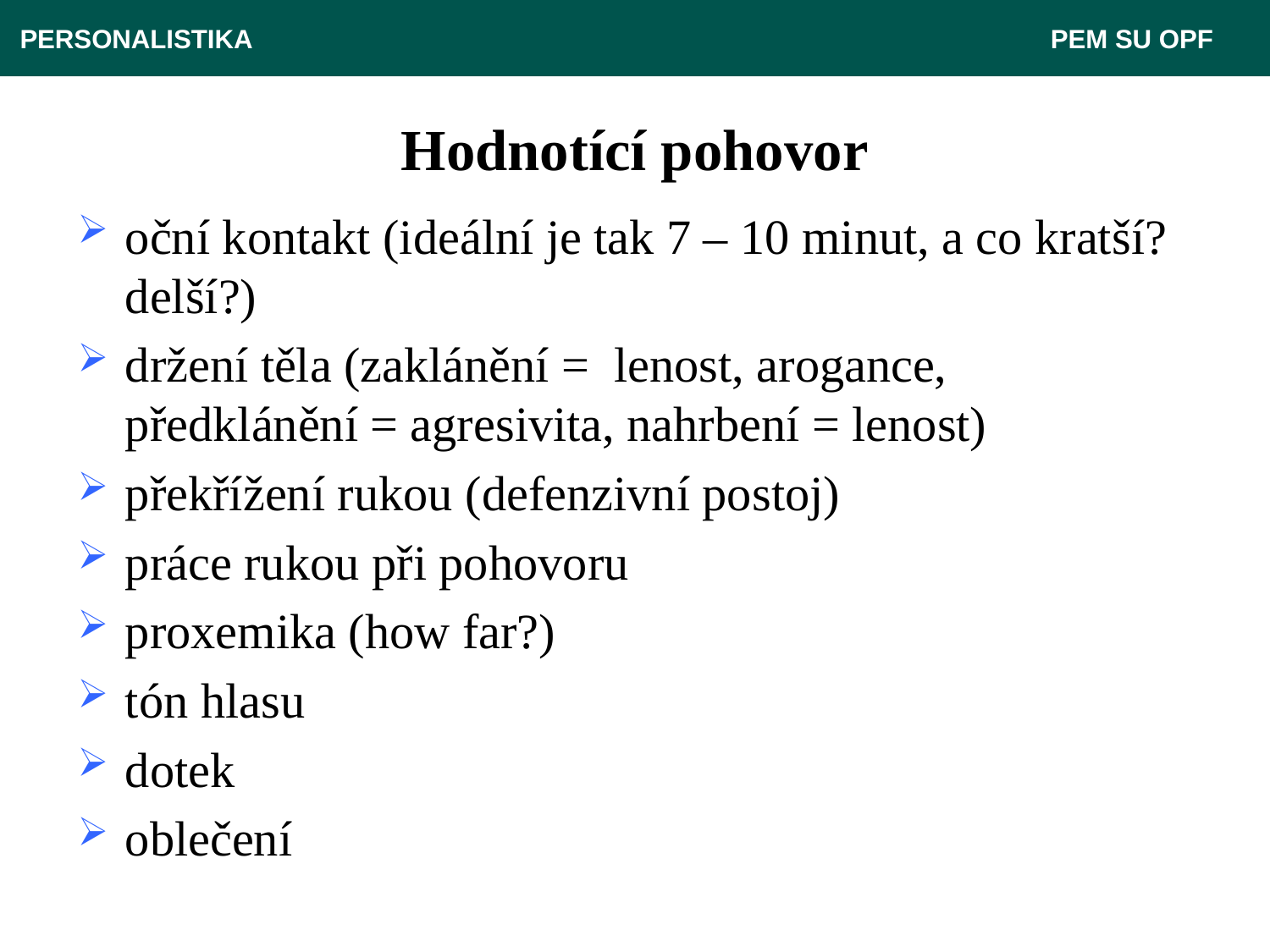

PERSONALISTIKA 							   PEM SU OPF
# Hodnotící pohovor
oční kontakt (ideální je tak 7 – 10 minut, a co kratší? delší?)
držení těla (zaklánění =  lenost, arogance, předklánění = agresivita, nahrbení = lenost)
překřížení rukou (defenzivní postoj)
práce rukou při pohovoru
proxemika (how far?)
tón hlasu
dotek
oblečení